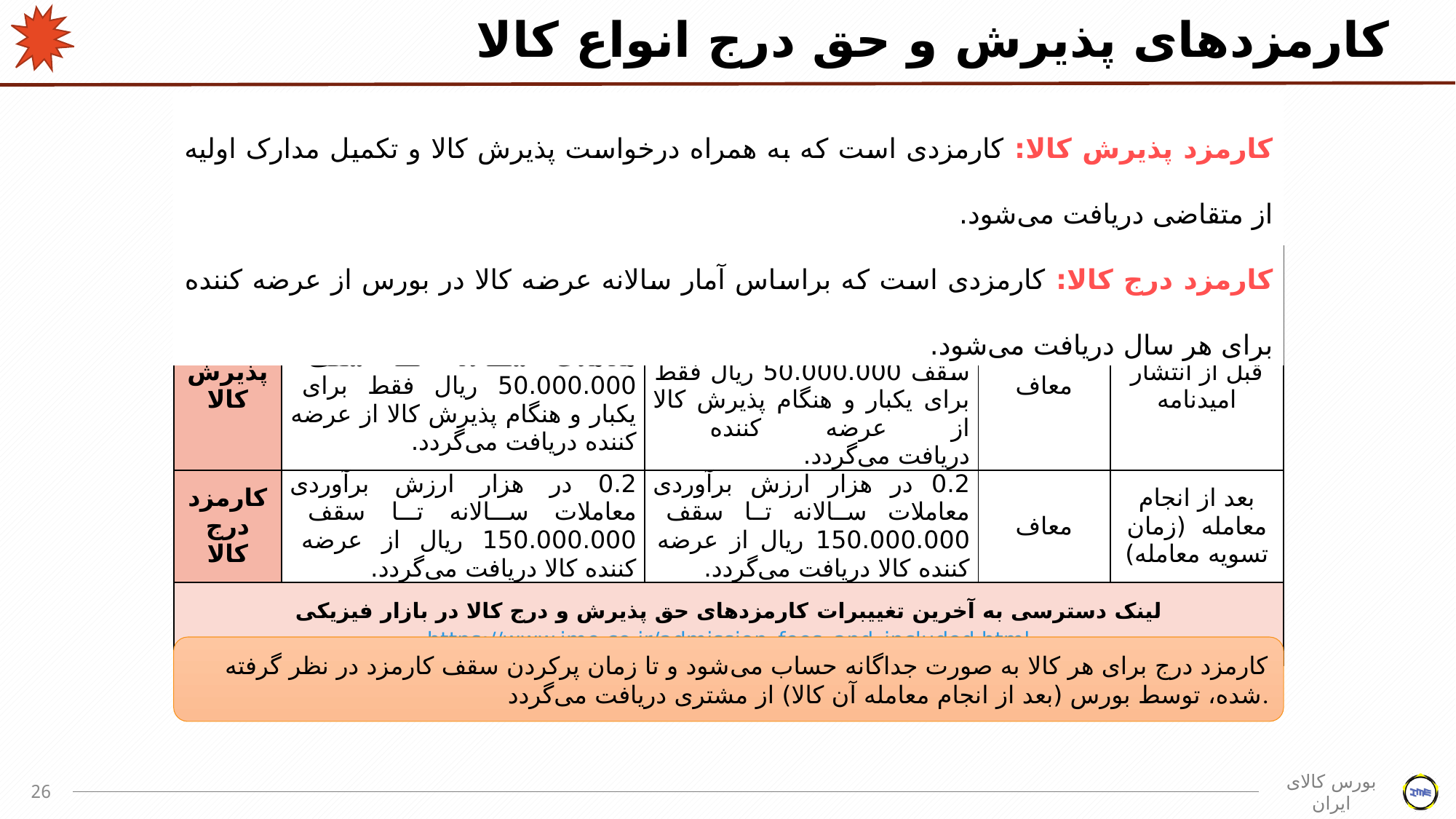

# کارمزدهای پذیرش و حق درج انواع کالا

کارمزد پذیرش کالا: کارمزدی است که به همراه درخواست پذیرش کالا و تکمیل مدارک اولیه از متقاضی دریافت می‌شود.
کارمزد درج کالا: کارمزدی است که براساس آمار سالانه عرضه کالا در بورس از عرضه کننده برای هر سال دریافت می‌شود.
| کارمزدها | محصولات صنعتی و معدنی | فرآورده‌های نفتی و پتروشیمی | محصولات کشاورزی | زمان پرداخت |
| --- | --- | --- | --- | --- |
| پذیرش کالا | 0.07 در هزار ارزش برآوردی معاملات سالانه تا سقف 50.000.000 ریال فقط برای یکبار و هنگام پذیرش کالا از عرضه کننده دریافت می‌گردد. | 0.07 در هزار ارزش برآوردی معاملات سالانه تا سقف 50.000.000 ریال فقط برای یکبار و هنگام پذیرش کالا از عرضه کننده دریافت می‌گردد. | معاف | قبل از انتشار امیدنامه |
| کارمزد درج کالا | 0.2 در هزار ارزش برآوردی معاملات سالانه تا سقف 150.000.000 ریال از عرضه کننده کالا دریافت می‌گردد. | 0.2 در هزار ارزش برآوردی معاملات سالانه تا سقف 150.000.000 ریال از عرضه کننده کالا دریافت می‌گردد. | معاف | بعد از انجام معامله (زمان تسویه معامله) |
| لینک دسترسی به آخرین تغییبرات کارمزدهای حق پذیرش و درج کالا در بازار فیزیکی https://www.ime.co.ir/admission\_fees\_and\_included.html |  |  |  |  |
کارمزد درج برای هر کالا به صورت جداگانه حساب می‌شود و تا زمان پرکردن سقف کارمزد در نظر گرفته شده، توسط بورس (بعد از انجام معامله آن کالا) از مشتری دریافت می‌گردد.
26
بورس کالای ایران